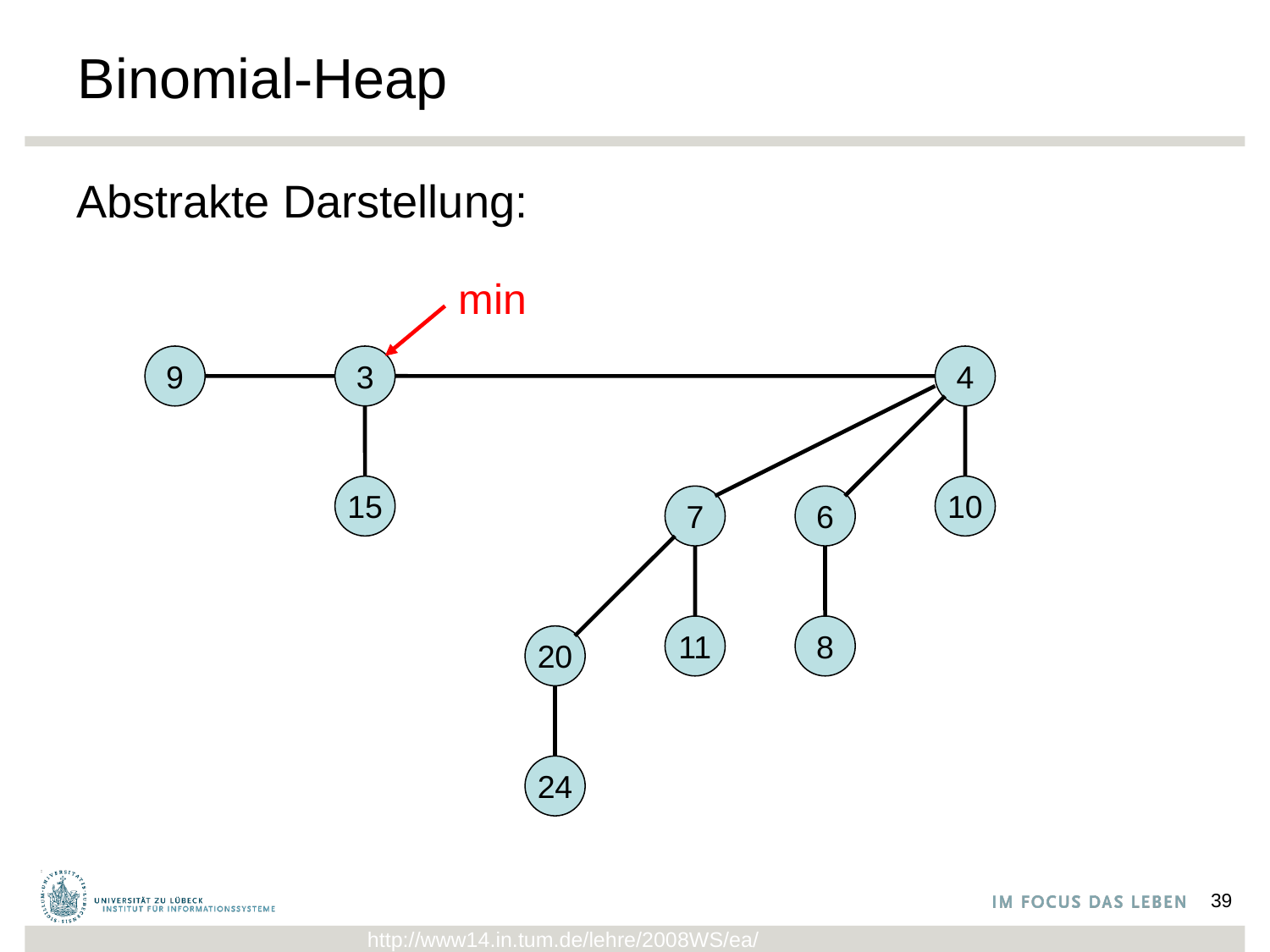

# Binomial-Heap
Abstrakte Darstellung:
min

9
3
4

15
10
7
6

11
8
20

24
39
http://www14.in.tum.de/lehre/2008WS/ea/index.html.de